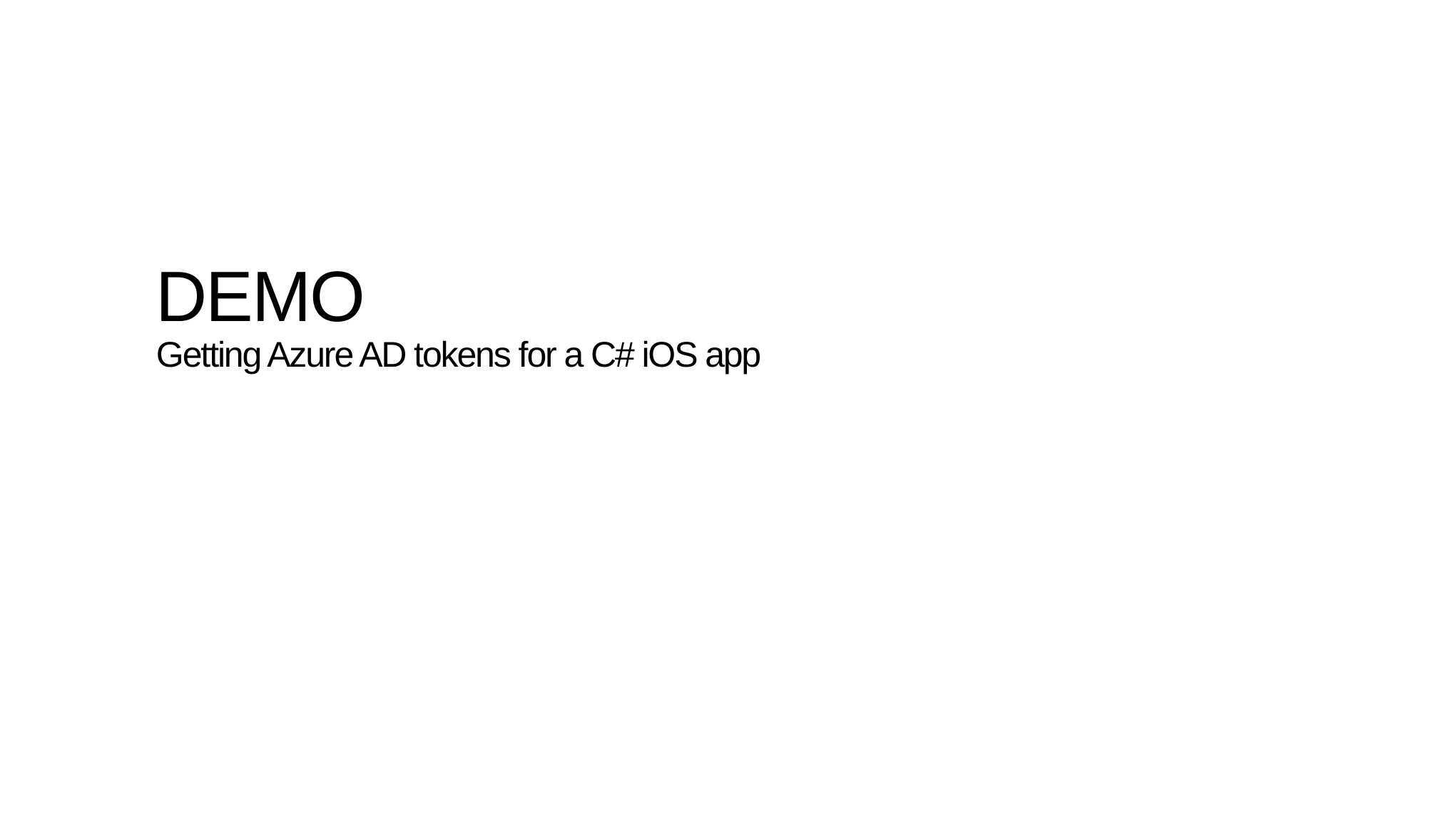

# DEMO Getting Azure AD tokens for a C# iOS app